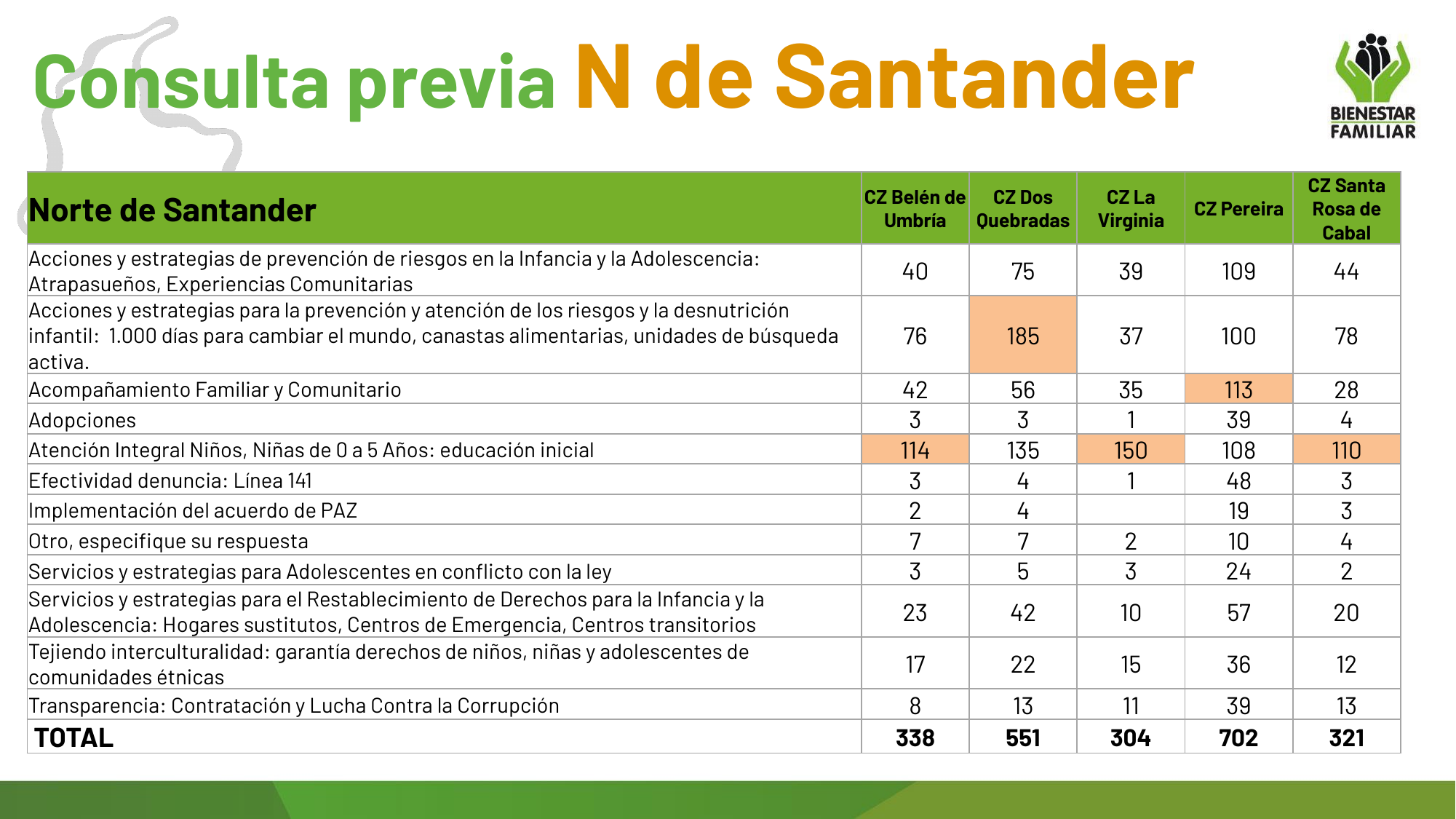

Consulta previa N de Santander

| Norte de Santander | CZ Belén de Umbría | CZ Dos Quebradas | CZ La Virginia | CZ Pereira | CZ Santa Rosa de Cabal |
| --- | --- | --- | --- | --- | --- |
| Acciones y estrategias de prevención de riesgos en la Infancia y la Adolescencia: Atrapasueños, Experiencias Comunitarias | 40 | 75 | 39 | 109 | 44 |
| Acciones y estrategias para la prevención y atención de los riesgos y la desnutrición infantil: 1.000 días para cambiar el mundo, canastas alimentarias, unidades de búsqueda activa. | 76 | 185 | 37 | 100 | 78 |
| Acompañamiento Familiar y Comunitario | 42 | 56 | 35 | 113 | 28 |
| Adopciones | 3 | 3 | 1 | 39 | 4 |
| Atención Integral Niños, Niñas de 0 a 5 Años: educación inicial | 114 | 135 | 150 | 108 | 110 |
| Efectividad denuncia: Línea 141 | 3 | 4 | 1 | 48 | 3 |
| Implementación del acuerdo de PAZ | 2 | 4 |  | 19 | 3 |
| Otro, especifique su respuesta | 7 | 7 | 2 | 10 | 4 |
| Servicios y estrategias para Adolescentes en conflicto con la ley | 3 | 5 | 3 | 24 | 2 |
| Servicios y estrategias para el Restablecimiento de Derechos para la Infancia y la Adolescencia: Hogares sustitutos, Centros de Emergencia, Centros transitorios | 23 | 42 | 10 | 57 | 20 |
| Tejiendo interculturalidad: garantía derechos de niños, niñas y adolescentes de comunidades étnicas | 17 | 22 | 15 | 36 | 12 |
| Transparencia: Contratación y Lucha Contra la Corrupción | 8 | 13 | 11 | 39 | 13 |
| TOTAL | 338 | 551 | 304 | 702 | 321 |